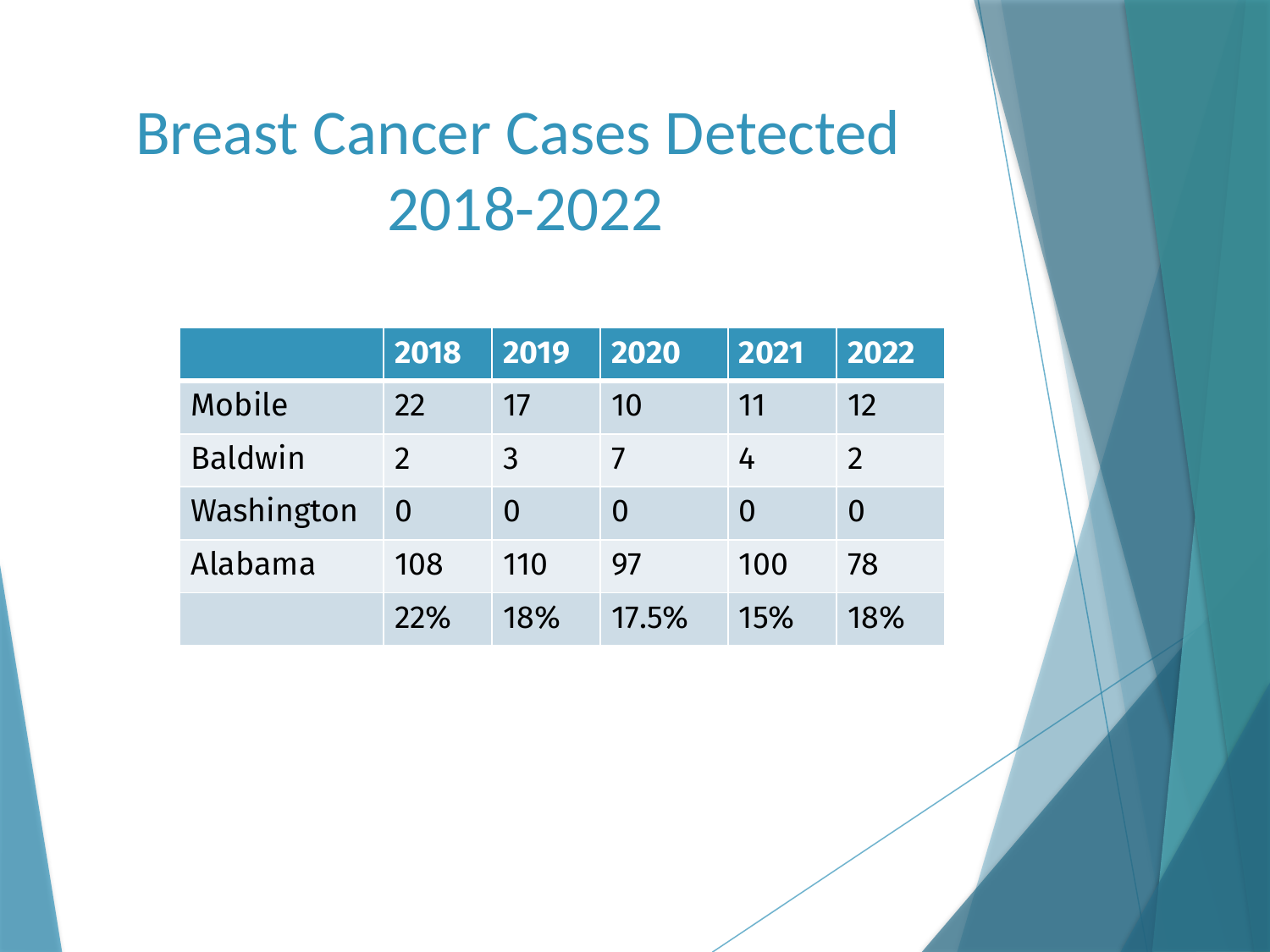

# Breast Cancer Cases Detected 2018-2022
|  | 2018 | 2019 | 2020 | 2021 | 2022 |
| --- | --- | --- | --- | --- | --- |
| Mobile | 22 | 17 | 10 | 11 | 12 |
| Baldwin | 2 | 3 | 7 | 4 | 2 |
| Washington | 0 | 0 | 0 | 0 | 0 |
| Alabama | 108 | 110 | 97 | 100 | 78 |
|  | 22% | 18% | 17.5% | 15% | 18% |